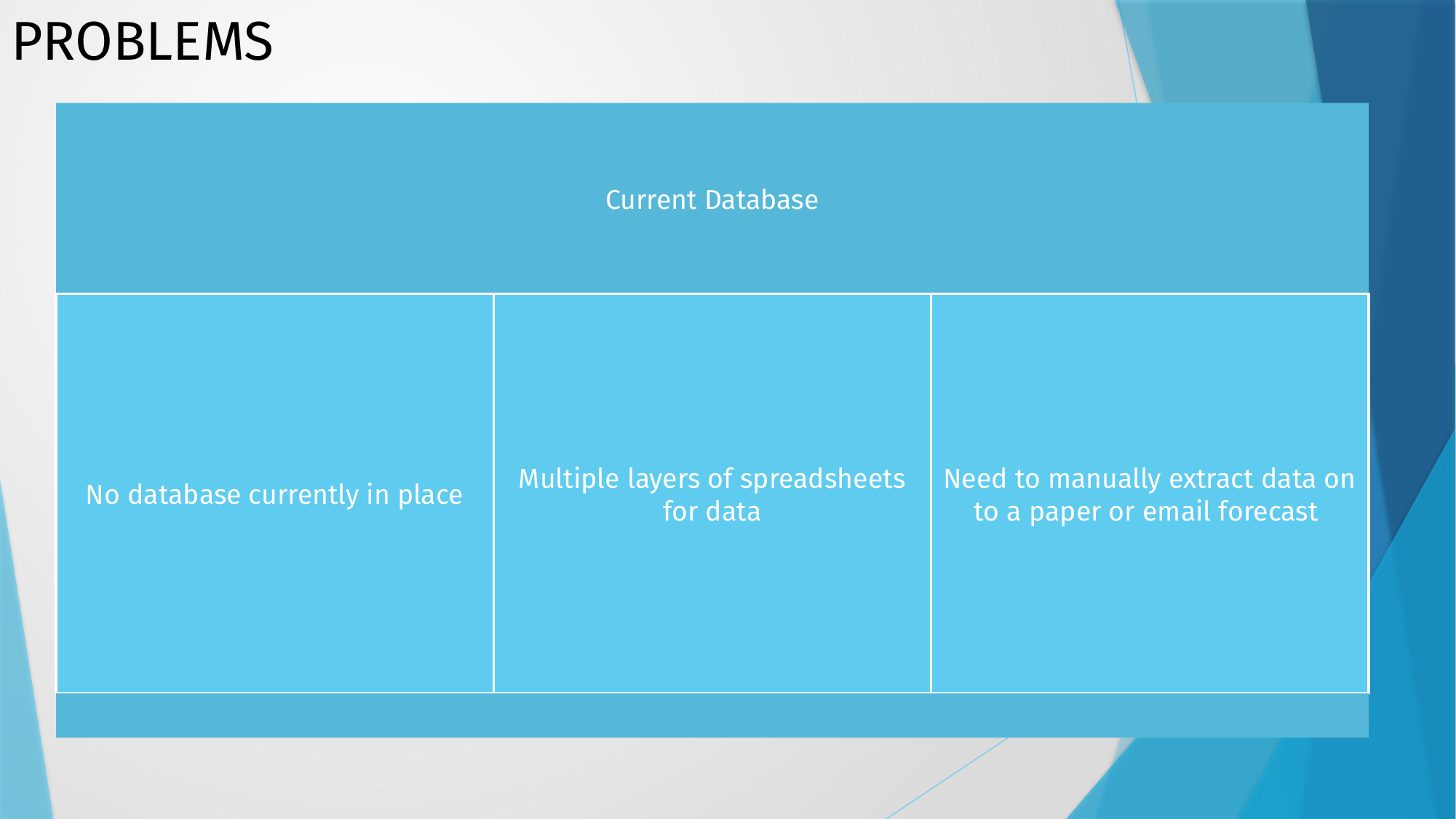

PROBLEMS
Current Database
No database currently in place
Multiple layers of spreadsheets for data
Need to manually extract data on to a paper or email forecast